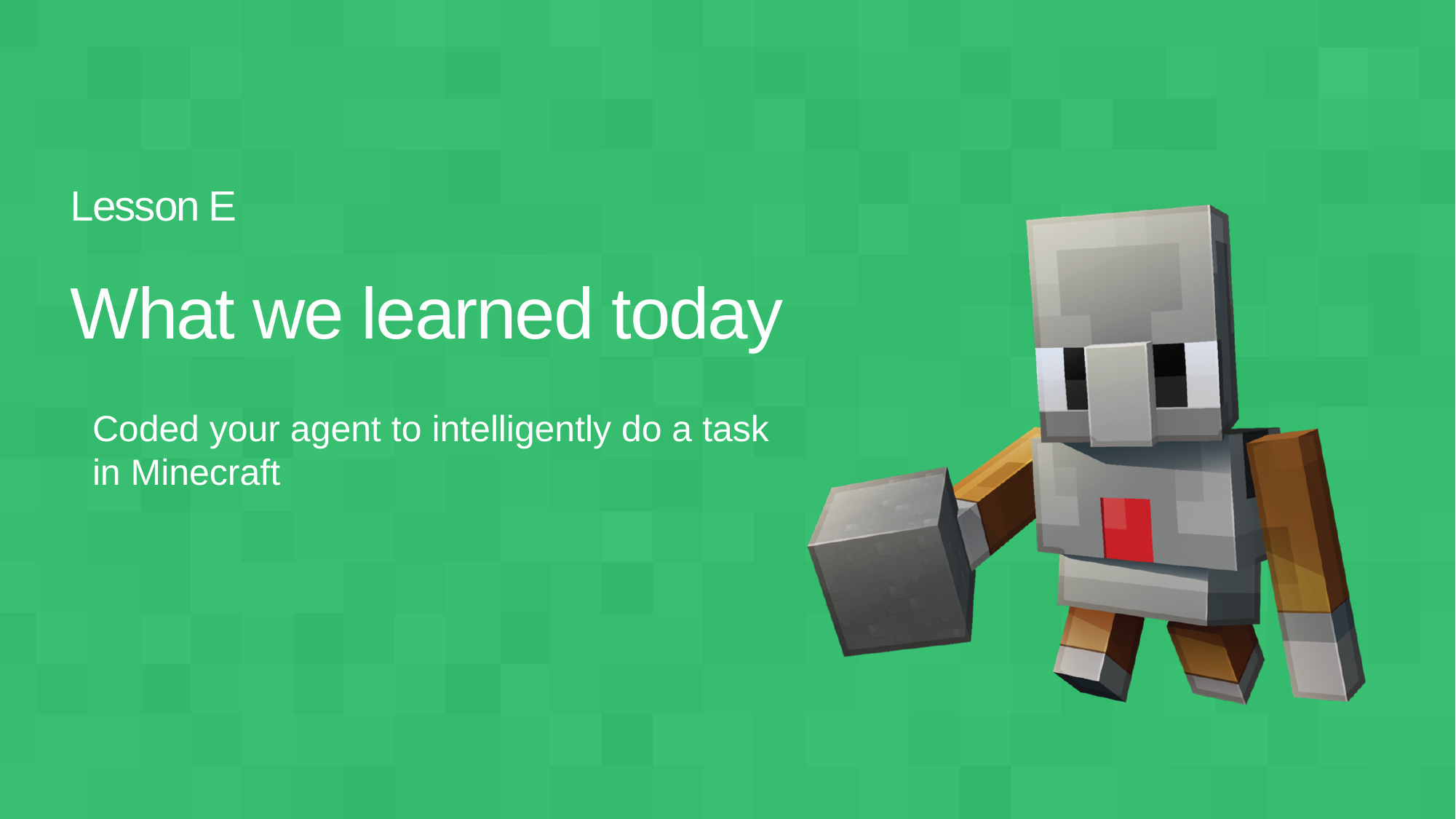

# Lesson E What we learned today
Coded your agent to intelligently do a task in Minecraft